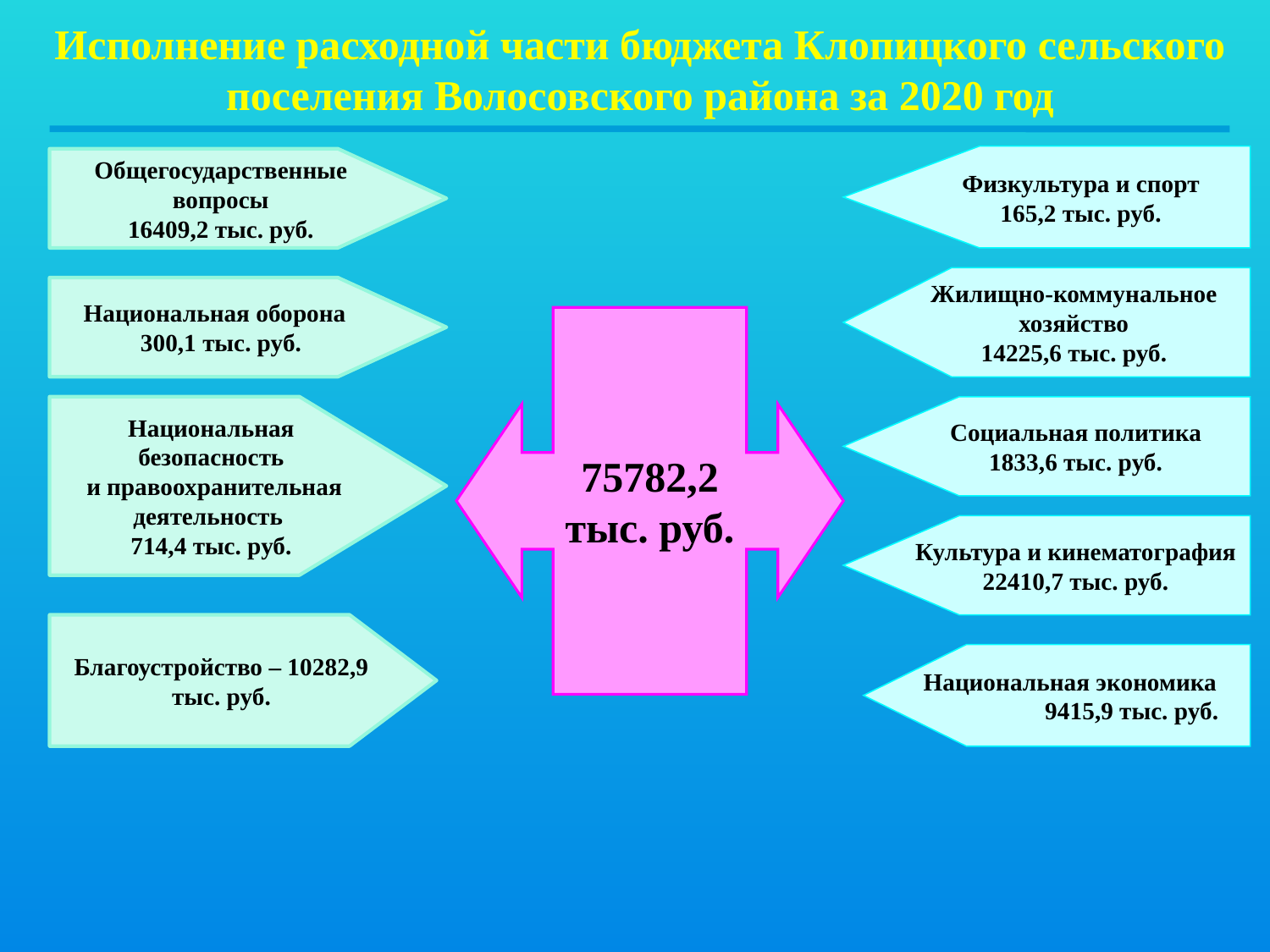

Исполнение расходной части бюджета Клопицкого сельского поселения Волосовского района за 2020 год

Физкультура и спорт
165,2 тыс. руб.
Общегосударственные вопросы
16409,2 тыс. руб.
Жилищно-коммунальное хозяйство
14225,6 тыс. руб.
Национальная оборона
300,1 тыс. руб.
75782,2
тыс. руб.
Национальная безопасность
 и правоохранительная деятельность
714,4 тыс. руб.
Социальная политика
1833,6 тыс. руб.
Культура и кинематография
22410,7 тыс. руб.
Благоустройство – 10282,9 тыс. руб.
Национальная экономика
                9415,9 тыс. руб.